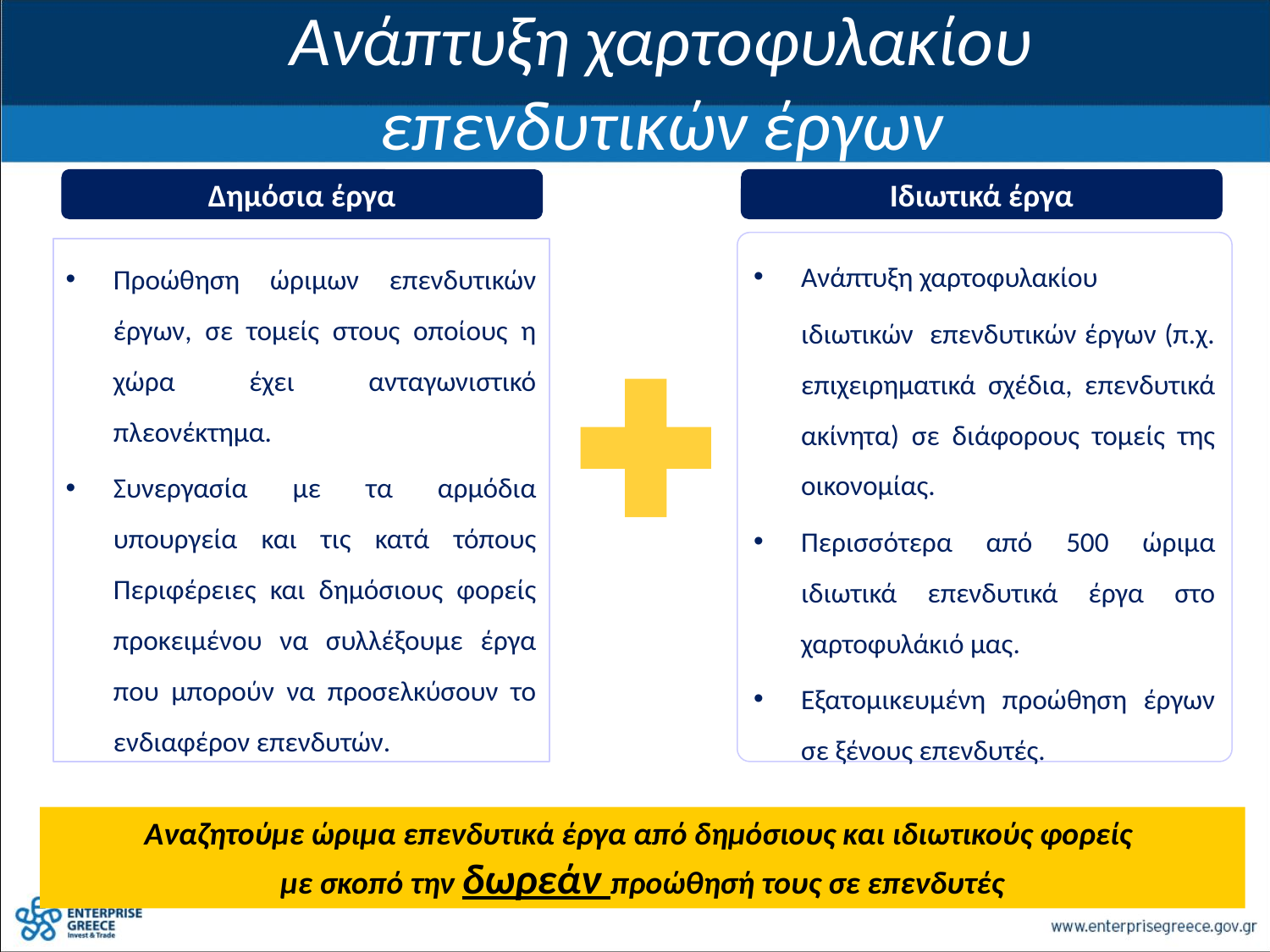

# Ανάπτυξη χαρτοφυλακίου επενδυτικών έργων
Δημόσια έργα
Ιδιωτικά έργα
Ανάπτυξη χαρτοφυλακίου
	ιδιωτικών  επενδυτικών έργων (π.χ. επιχειρηματικά σχέδια, επενδυτικά ακίνητα) σε διάφορους τομείς της οικονομίας.
Περισσότερα από 500 ώριμα ιδιωτικά επενδυτικά έργα στο χαρτοφυλάκιό μας.
Εξατομικευμένη προώθηση έργων σε ξένους επενδυτές.
Προώθηση ώριμων επενδυτικών έργων, σε τομείς στους οποίους η χώρα έχει ανταγωνιστικό πλεονέκτημα.
Συνεργασία με τα αρμόδια υπουργεία και τις κατά τόπους Περιφέρειες και δημόσιους φορείς προκειμένου να συλλέξουμε έργα που μπορούν να προσελκύσουν το ενδιαφέρον επενδυτών.

Αναζητούμε ώριμα επενδυτικά έργα από δημόσιους και ιδιωτικούς φορείς
με σκοπό την δωρεάν προώθησή τους σε επενδυτές